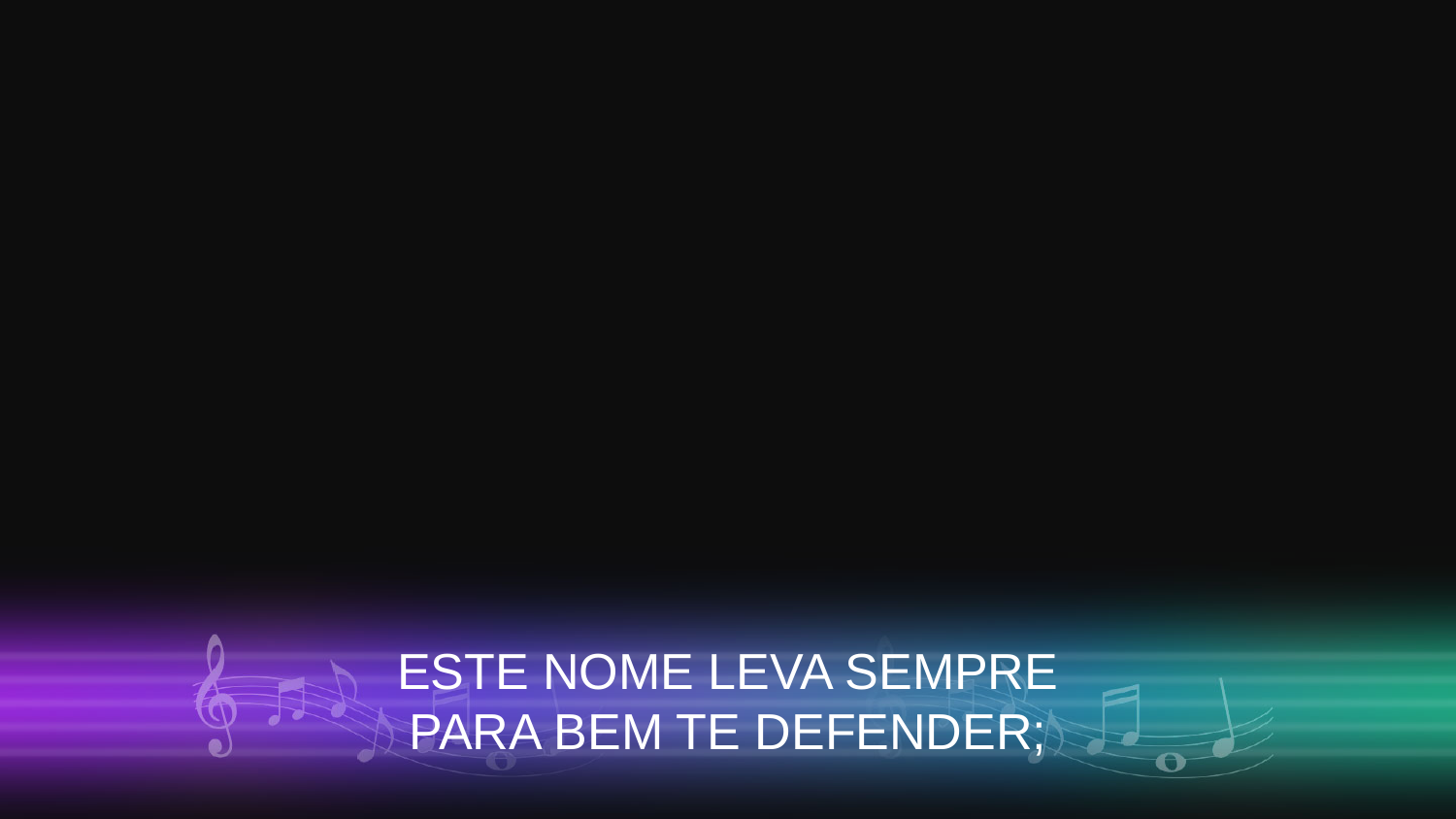

ESTE NOME LEVA SEMPRE
PARA BEM TE DEFENDER;